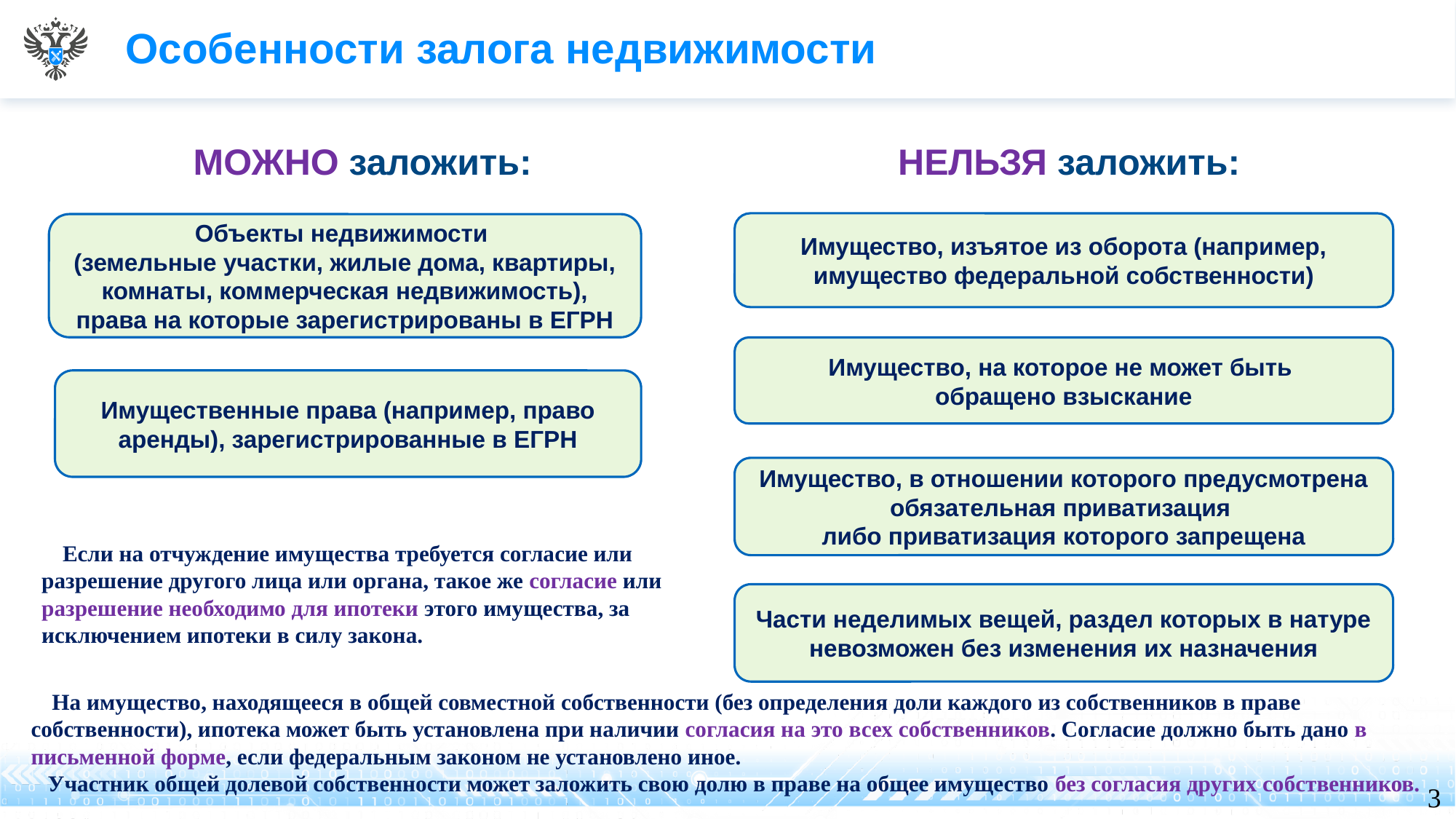

# Особенности залога недвижимости
МОЖНО заложить:
НЕЛЬЗЯ заложить:
ВИДЫ ПРОЕКТОВ
Имущество, изъятое из оборота (например, имущество федеральной собственности)
Объекты недвижимости
(земельные участки, жилые дома, квартиры, комнаты, коммерческая недвижимость), права на которые зарегистрированы в ЕГРН
Имущество, на которое не может быть
обращено взыскание
Имущественные права (например, право аренды), зарегистрированные в ЕГРН

Имущество, в отношении которого предусмотрена обязательная приватизация
либо приватизация которого запрещена
    Если на отчуждение имущества требуется согласие или разрешение другого лица или органа, такое же согласие или разрешение необходимо для ипотеки этого имущества, за исключением ипотеки в силу закона.

Части неделимых вещей, раздел которых в натуре невозможен без изменения их назначения
    На имущество, находящееся в общей совместной собственности (без определения доли каждого из собственников в праве собственности), ипотека может быть установлена при наличии согласия на это всех собственников. Согласие должно быть дано в письменной форме, если федеральным законом не установлено иное.
   Участник общей долевой собственности может заложить свою долю в праве на общее имущество без согласия других собственников.
3